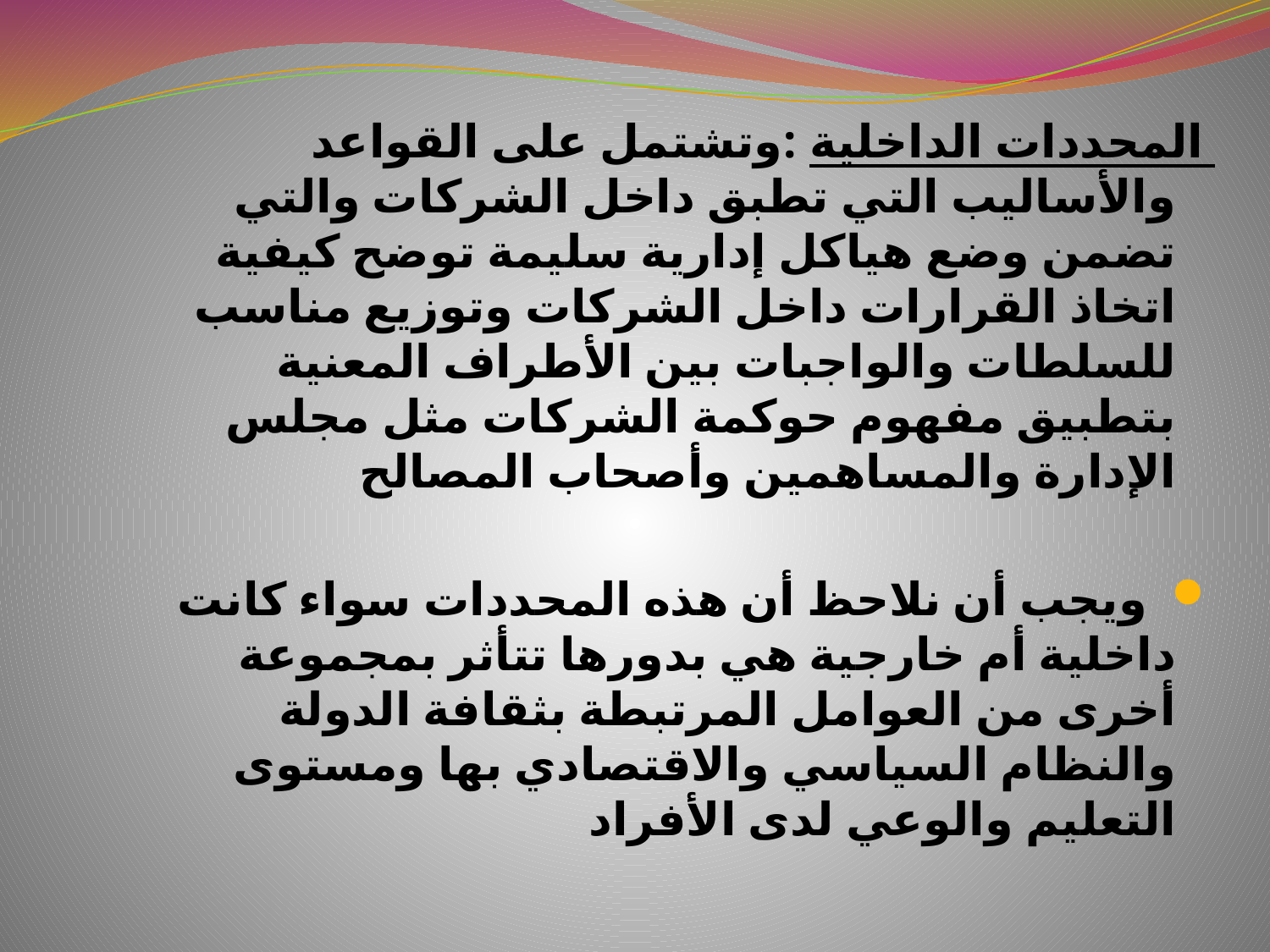

المحددات الداخلية :وتشتمل على القواعد والأساليب التي تطبق داخل الشركات والتي تضمن وضع هياكل إدارية سليمة توضح كيفية اتخاذ القرارات داخل الشركات وتوزيع مناسب للسلطات والواجبات بين الأطراف المعنية بتطبيق مفهوم حوكمة الشركات مثل مجلس الإدارة والمساهمين وأصحاب المصالح

  ويجب أن نلاحظ أن هذه المحددات سواء كانت داخلية أم خارجية هي بدورها تتأثر بمجموعة أخرى من العوامل المرتبطة بثقافة الدولة والنظام السياسي والاقتصادي بها ومستوى التعليم والوعي لدى الأفراد